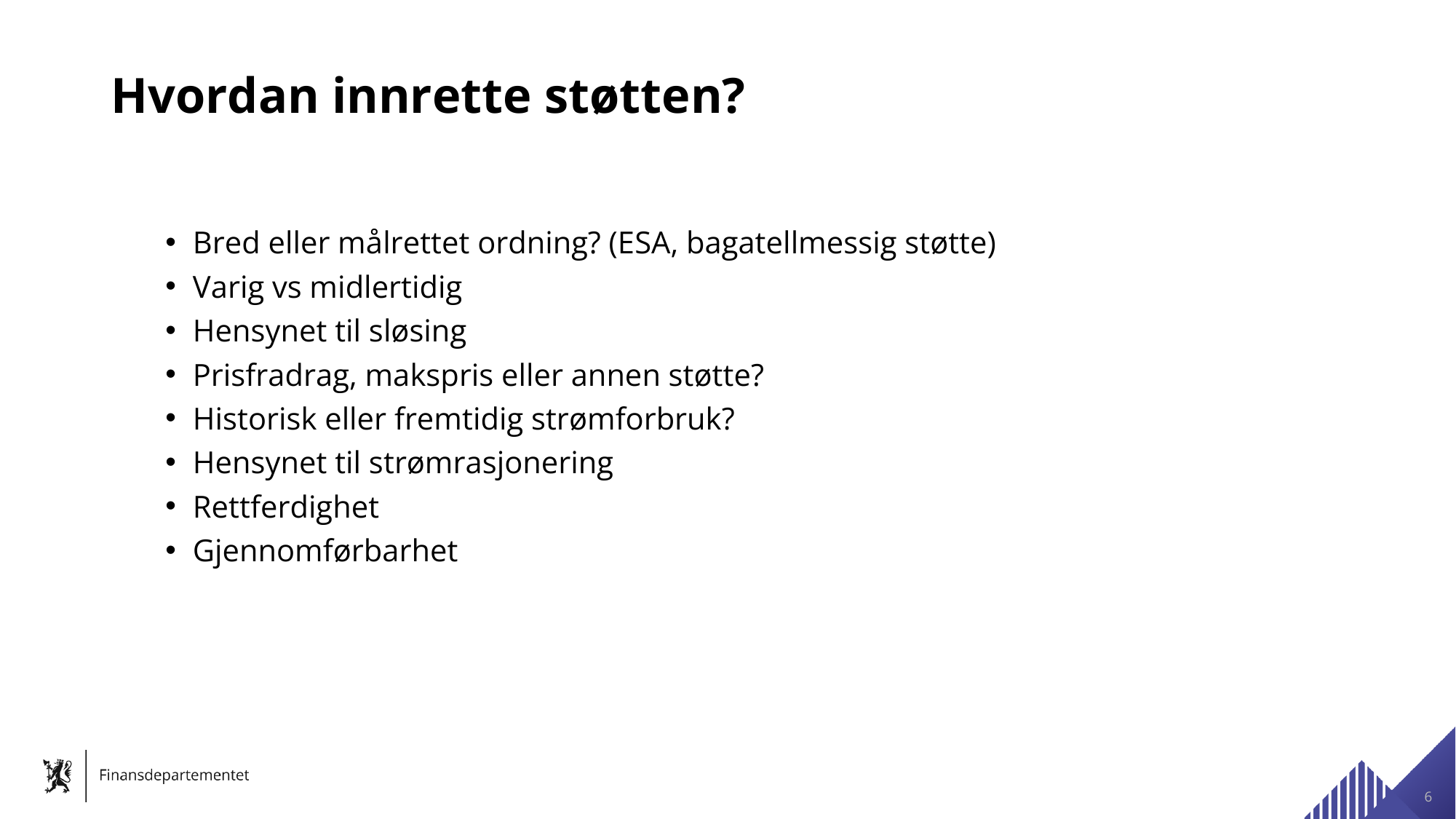

# Hvordan innrette støtten?
Bred eller målrettet ordning? (ESA, bagatellmessig støtte)
Varig vs midlertidig
Hensynet til sløsing
Prisfradrag, makspris eller annen støtte?
Historisk eller fremtidig strømforbruk?
Hensynet til strømrasjonering
Rettferdighet
Gjennomførbarhet

6